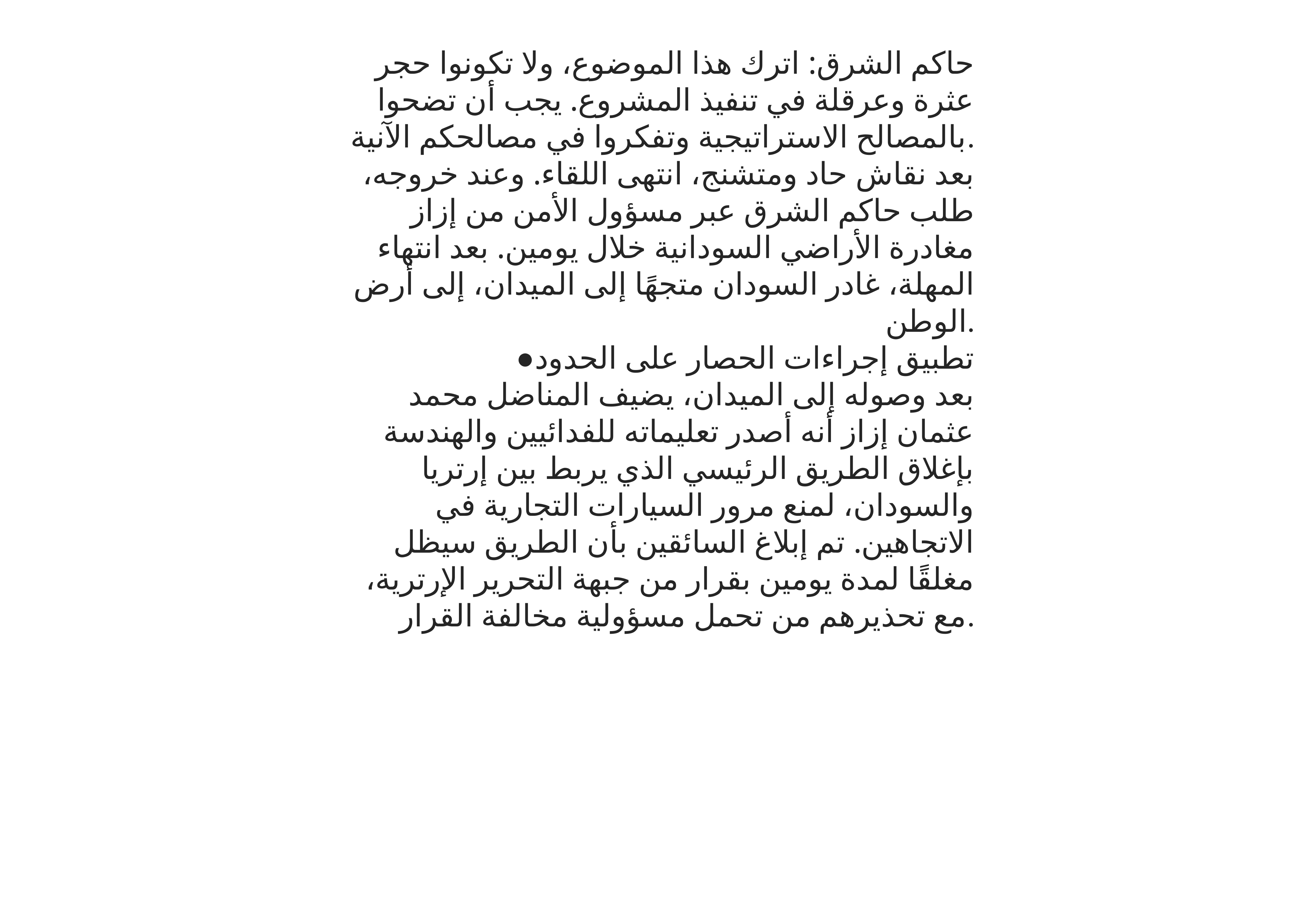

حاكم الشرق: اترك هذا الموضوع، ولا تكونوا حجر عثرة وعرقلة في تنفيذ المشروع. يجب أن تضحوا بالمصالح الاستراتيجية وتفكروا في مصالحكم الآنية.
بعد نقاش حاد ومتشنج، انتهى اللقاء. وعند خروجه، طلب حاكم الشرق عبر مسؤول الأمن من إزاز مغادرة الأراضي السودانية خلال يومين. بعد انتهاء المهلة، غادر السودان متجهًا إلى الميدان، إلى أرض الوطن.
●تطبيق إجراءات الحصار على الحدود
بعد وصوله إلى الميدان، يضيف المناضل محمد عثمان إزاز أنه أصدر تعليماته للفدائيين والهندسة بإغلاق الطريق الرئيسي الذي يربط بين إرتريا والسودان، لمنع مرور السيارات التجارية في الاتجاهين. تم إبلاغ السائقين بأن الطريق سيظل مغلقًا لمدة يومين بقرار من جبهة التحرير الإرترية، مع تحذيرهم من تحمل مسؤولية مخالفة القرار.